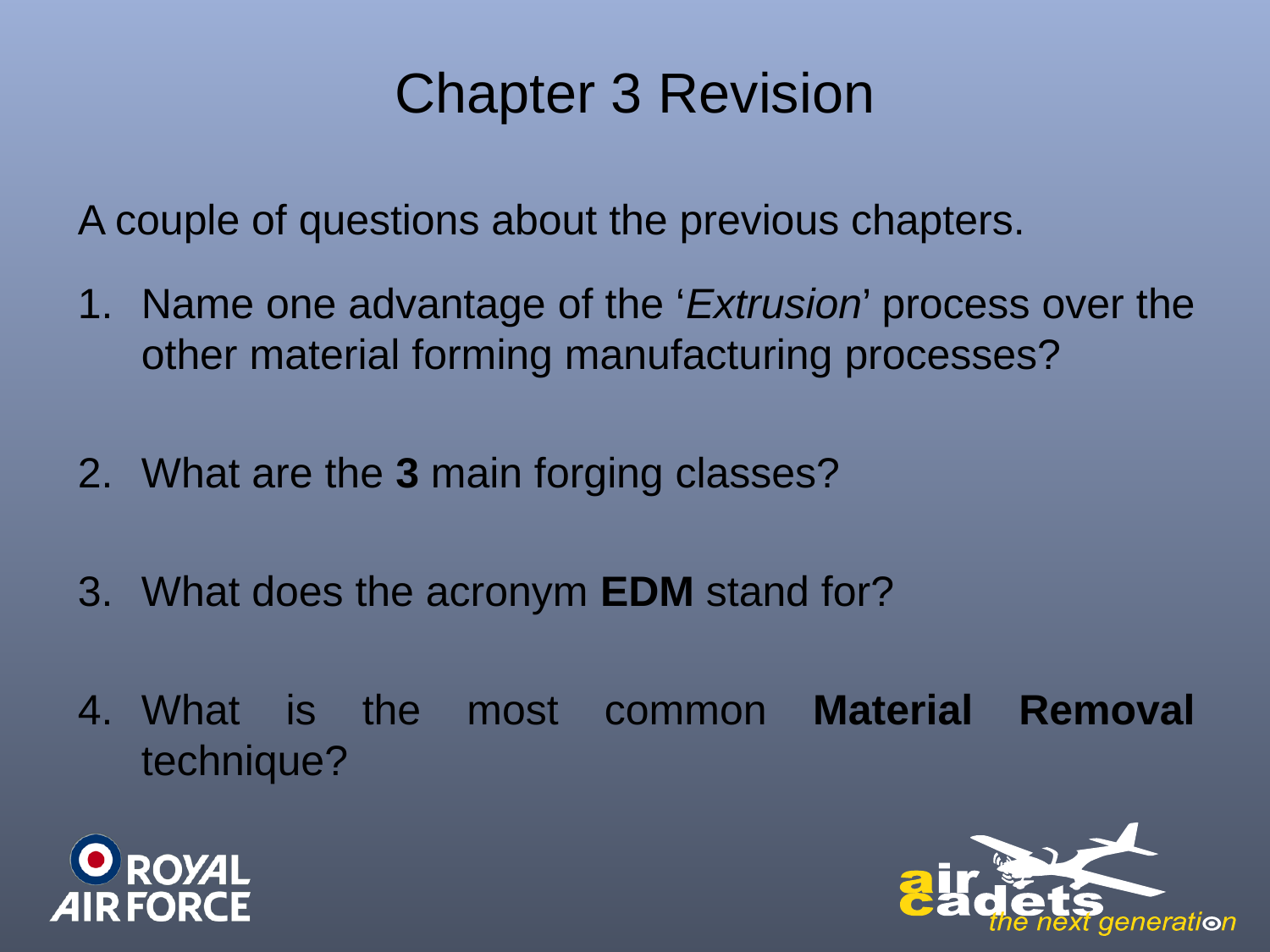

# Chapter 3 Revision
A couple of questions about the previous chapters.

Name one advantage of the ‘Extrusion’ process over the other material forming manufacturing processes?

What are the 3 main forging classes?

What does the acronym EDM stand for?

What is the most common Material Removal technique?